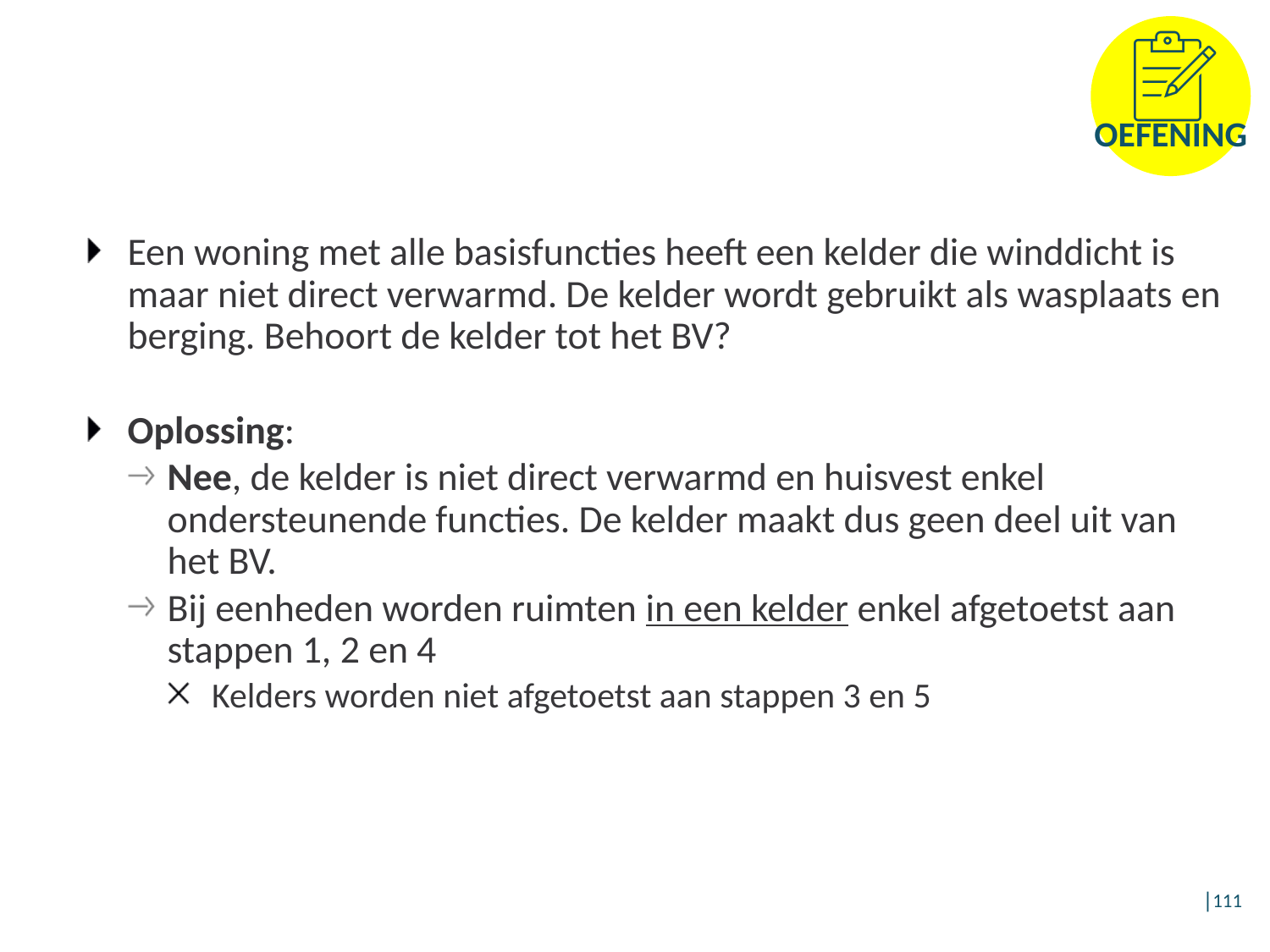

Een woning met alle basisfuncties heeft een kelder die winddicht is maar niet direct verwarmd. De kelder wordt gebruikt als wasplaats en berging. Behoort de kelder tot het BV?

Oplossing:
Nee, de kelder is niet direct verwarmd en huisvest enkel ondersteunende functies. De kelder maakt dus geen deel uit van het BV.
Bij eenheden worden ruimten in een kelder enkel afgetoetst aan stappen 1, 2 en 4
Kelders worden niet afgetoetst aan stappen 3 en 5

│111